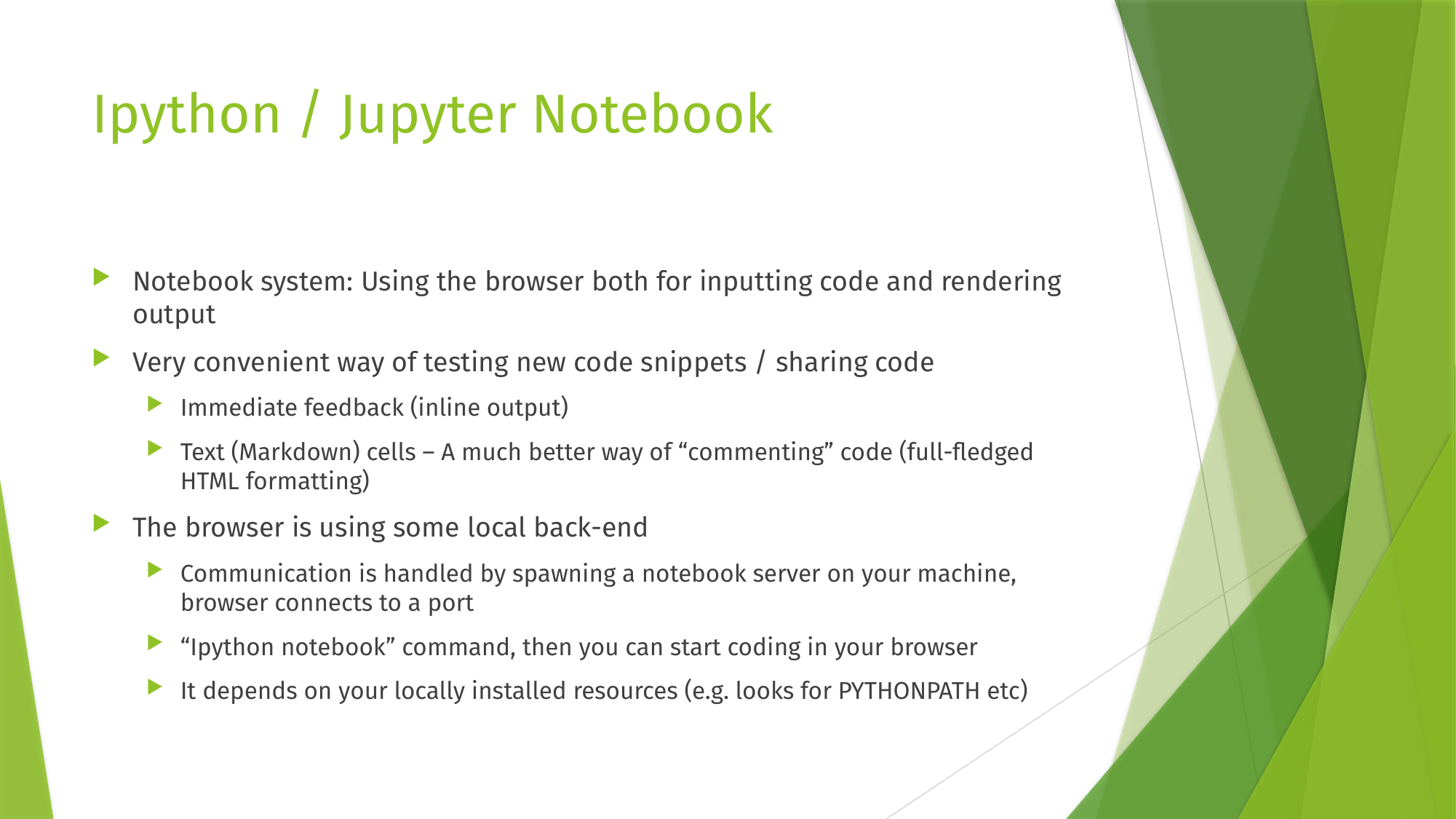

# Ipython / Jupyter Notebook
Notebook system: Using the browser both for inputting code and rendering output
Very convenient way of testing new code snippets / sharing code
Immediate feedback (inline output)
Text (Markdown) cells – A much better way of “commenting” code (full-fledged HTML formatting)
The browser is using some local back-end
Communication is handled by spawning a notebook server on your machine, browser connects to a port
“Ipython notebook” command, then you can start coding in your browser
It depends on your locally installed resources (e.g. looks for PYTHONPATH etc)